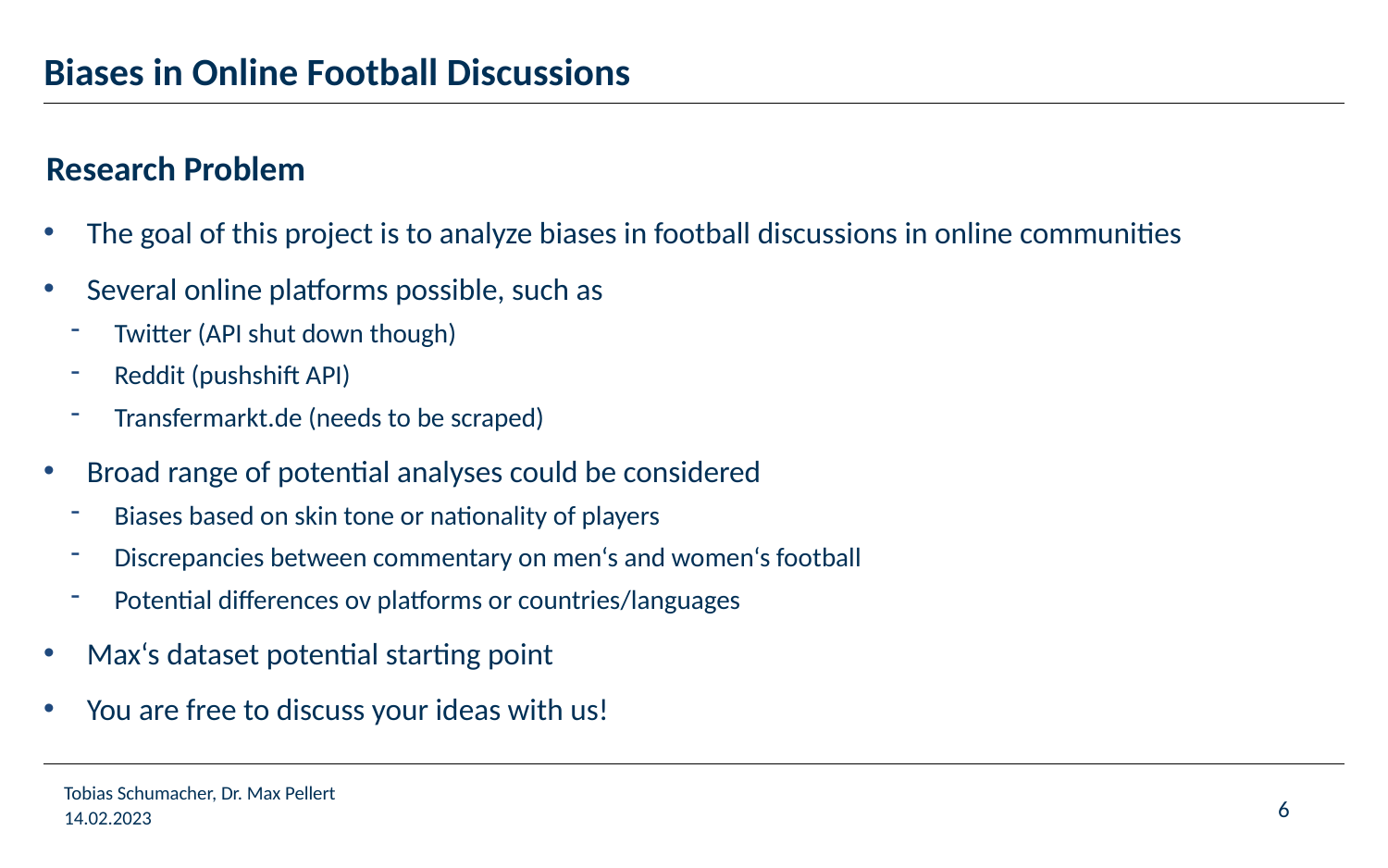

# Biases in Online Football Discussions
Research Problem
The goal of this project is to analyze biases in football discussions in online communities
Several online platforms possible, such as
Twitter (API shut down though)
Reddit (pushshift API)
Transfermarkt.de (needs to be scraped)
Broad range of potential analyses could be considered
Biases based on skin tone or nationality of players
Discrepancies between commentary on men‘s and women‘s football
Potential differences ov platforms or countries/languages
Max‘s dataset potential starting point
You are free to discuss your ideas with us!